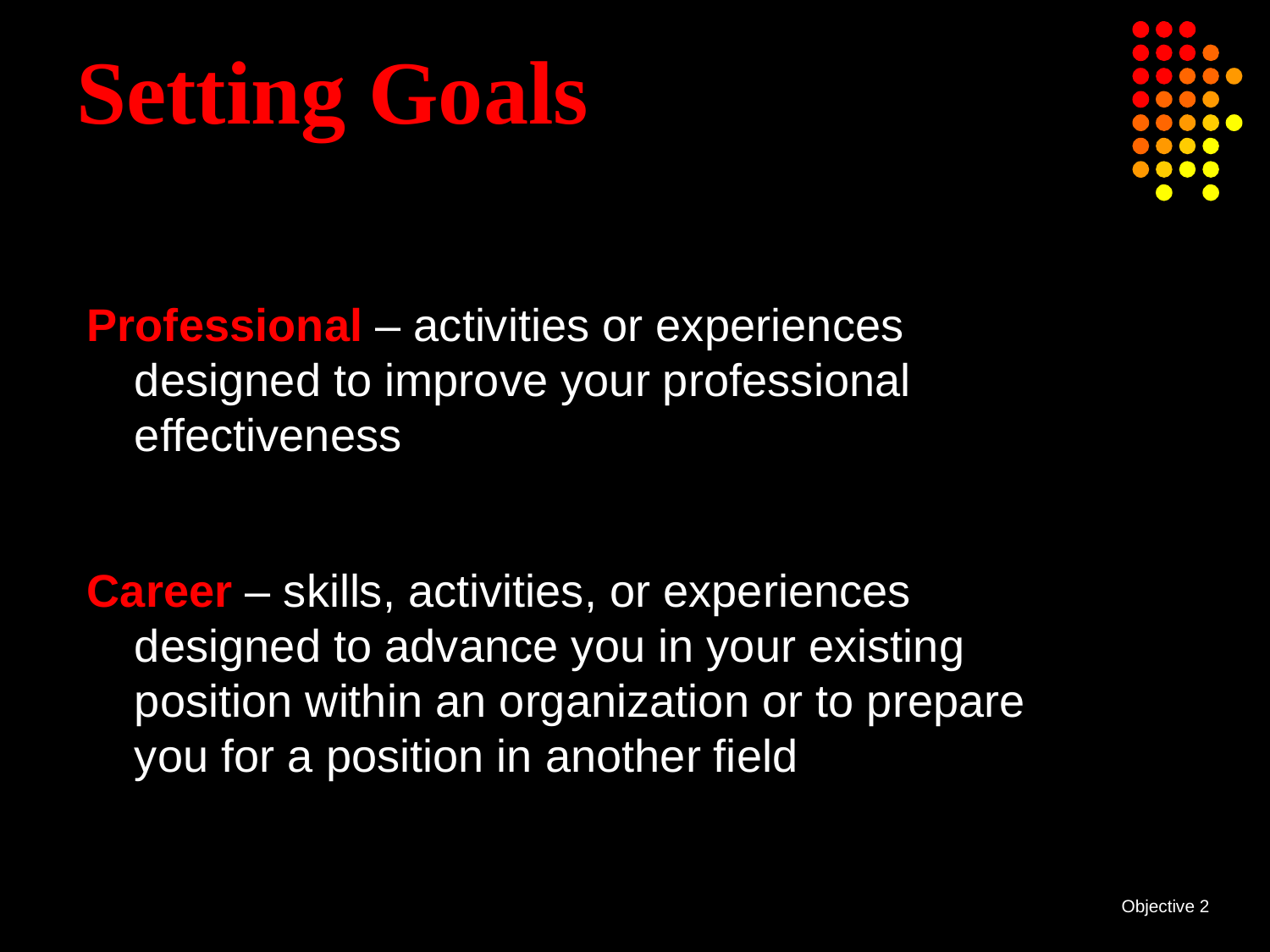

# Setting Goals

Professional – activities or experiences designed to improve your professional effectiveness

Career – skills, activities, or experiences designed to advance you in your existing position within an organization or to prepare you for a position in another field

Objective 2